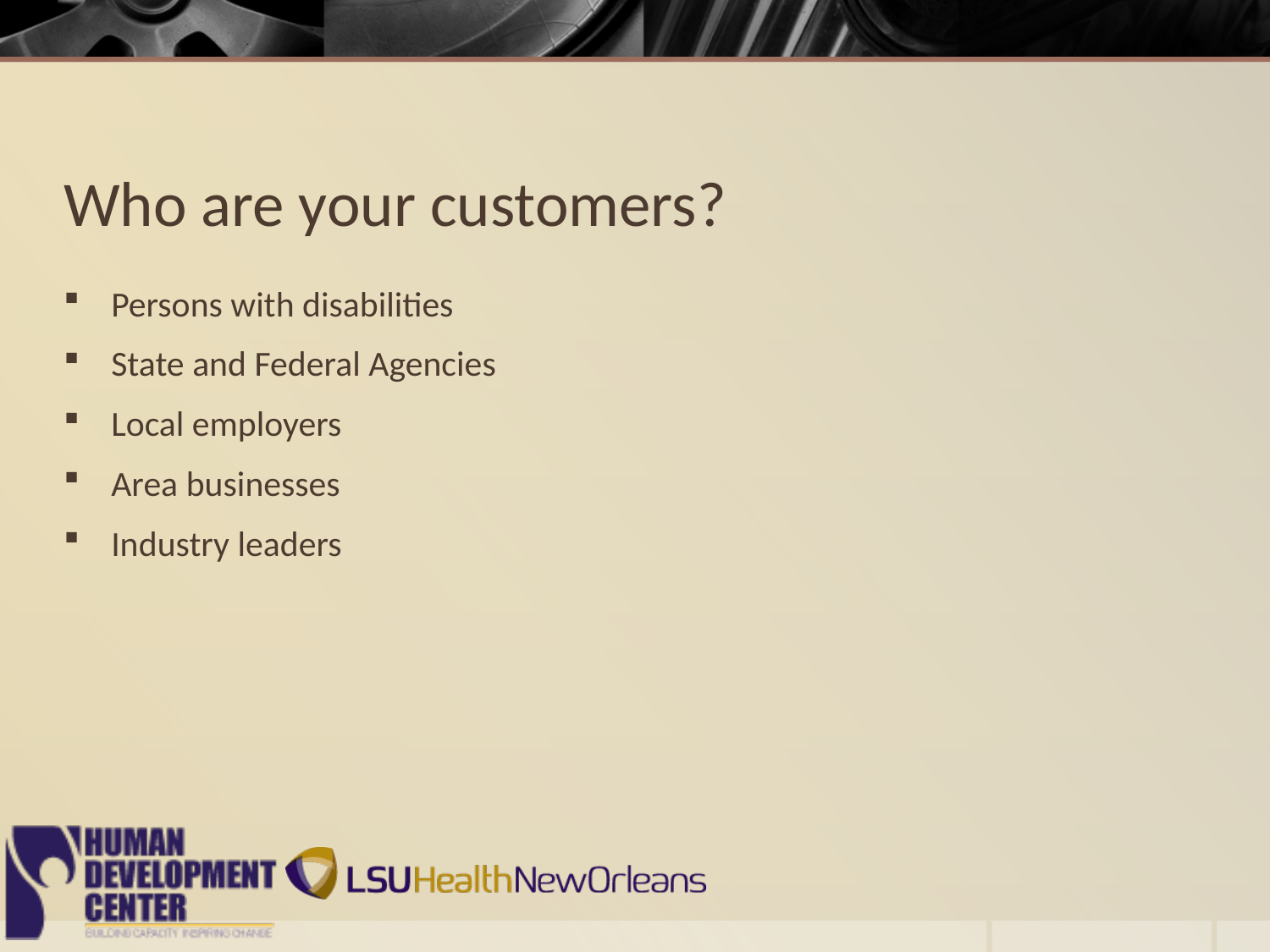

# Who are your customers?
Persons with disabilities
State and Federal Agencies
Local employers
Area businesses
Industry leaders